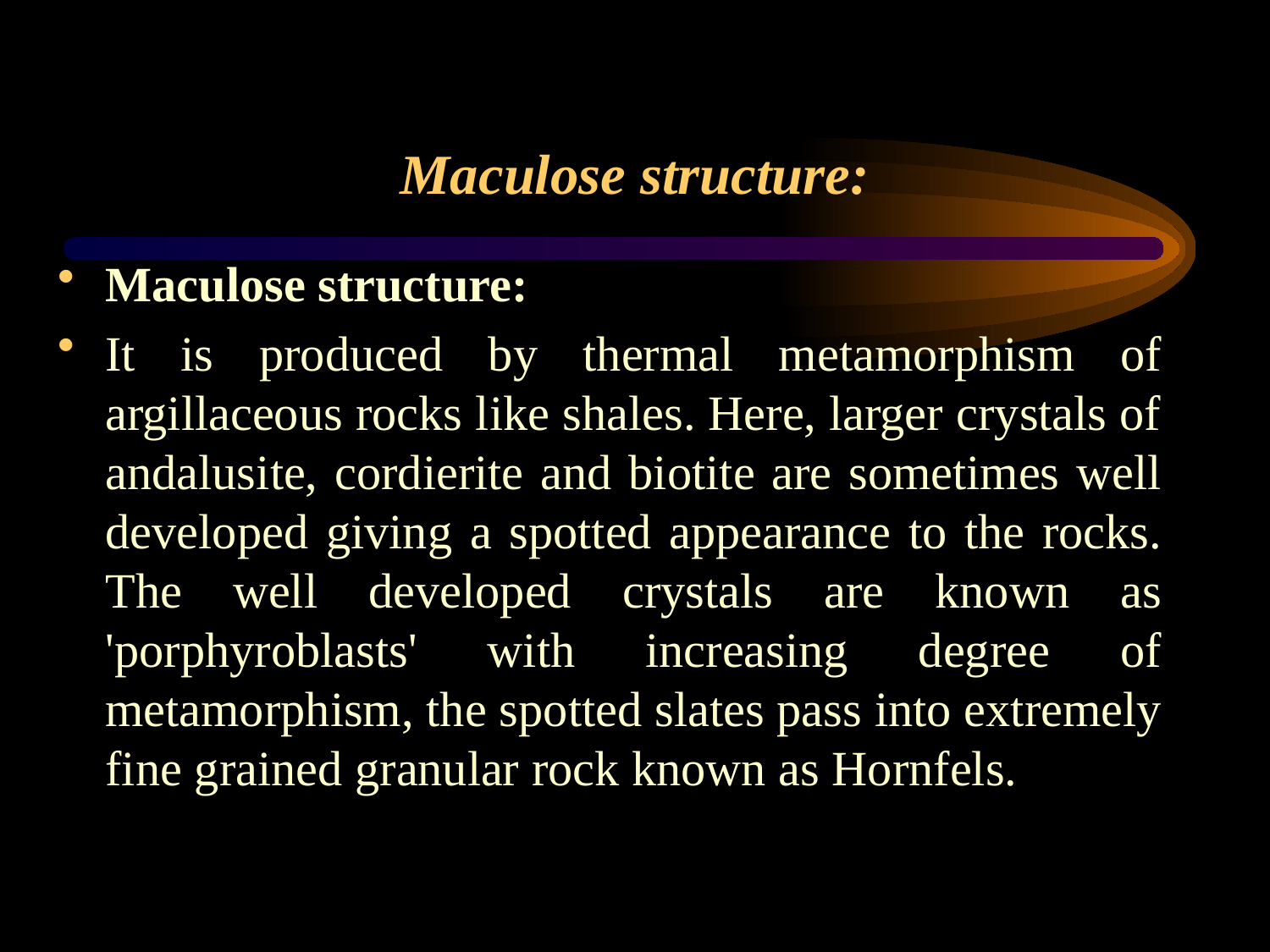

# Maculose structure:
Maculose structure:
It is produced by thermal metamorphism of argillaceous rocks like shales. Here, larger crystals of andalusite, cordierite and biotite are sometimes well developed giving a spotted appearance to the rocks. The well developed crystals are known as 'porphyroblasts' with increasing degree of metamorphism, the spotted slates pass into extremely fine grained granular rock known as Hornfels.